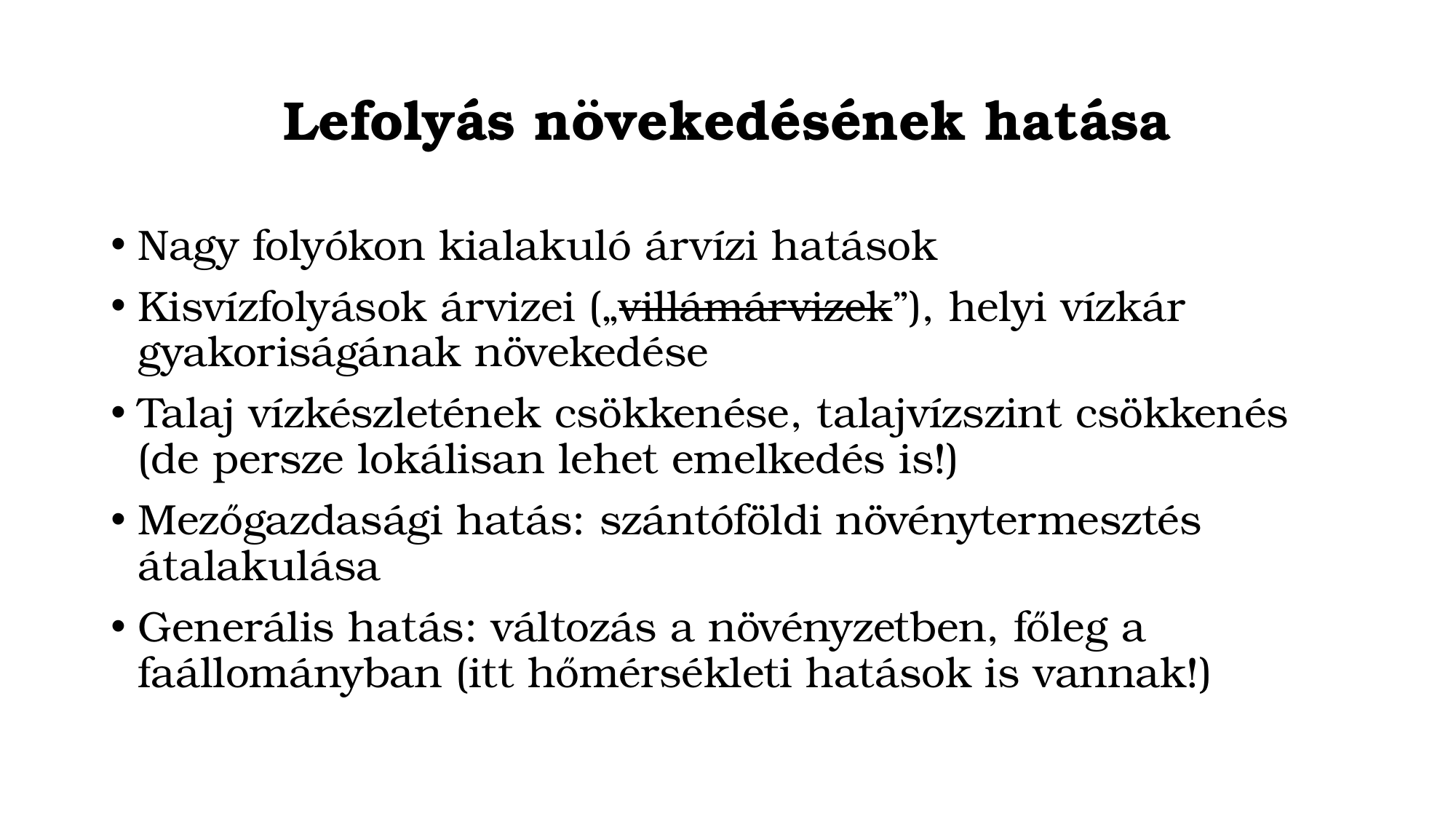

# Lefolyás növekedésének hatása
Nagy folyókon kialakuló árvízi hatások
Kisvízfolyások árvizei („villámárvizek”), helyi vízkár gyakoriságának növekedése
Talaj vízkészletének csökkenése, talajvízszint csökkenés (de persze lokálisan lehet emelkedés is!)
Mezőgazdasági hatás: szántóföldi növénytermesztés átalakulása
Generális hatás: változás a növényzetben, főleg a faállományban (itt hőmérsékleti hatások is vannak!)